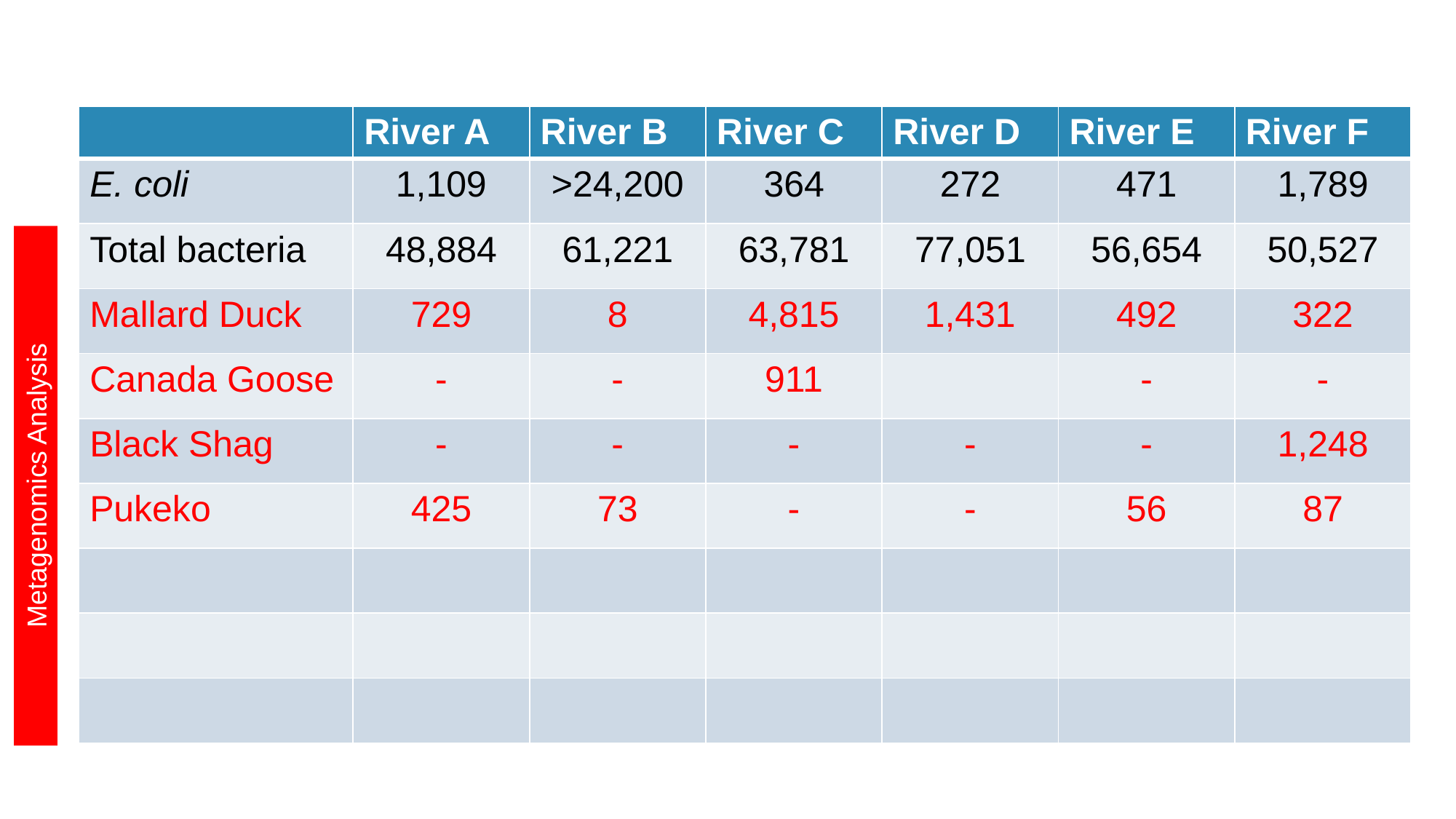

|  | River A | River B | River C | River D | River E | River F |
| --- | --- | --- | --- | --- | --- | --- |
| E. coli | 1,109 | >24,200 | 364 | 272 | 471 | 1,789 |
| Total bacteria | 48,884 | 61,221 | 63,781 | 77,051 | 56,654 | 50,527 |
| Mallard Duck | 729 | 8 | 4,815 | 1,431 | 492 | 322 |
| Canada Goose | - | - | 911 |  | - | - |
| Black Shag | - | - | - | - | - | 1,248 |
| Pukeko | 425 | 73 | - | - | 56 | 87 |
|  |  |  |  |  |  |  |
|  |  |  |  |  |  |  |
|  |  |  |  |  |  |  |

Metagenomics Analysis